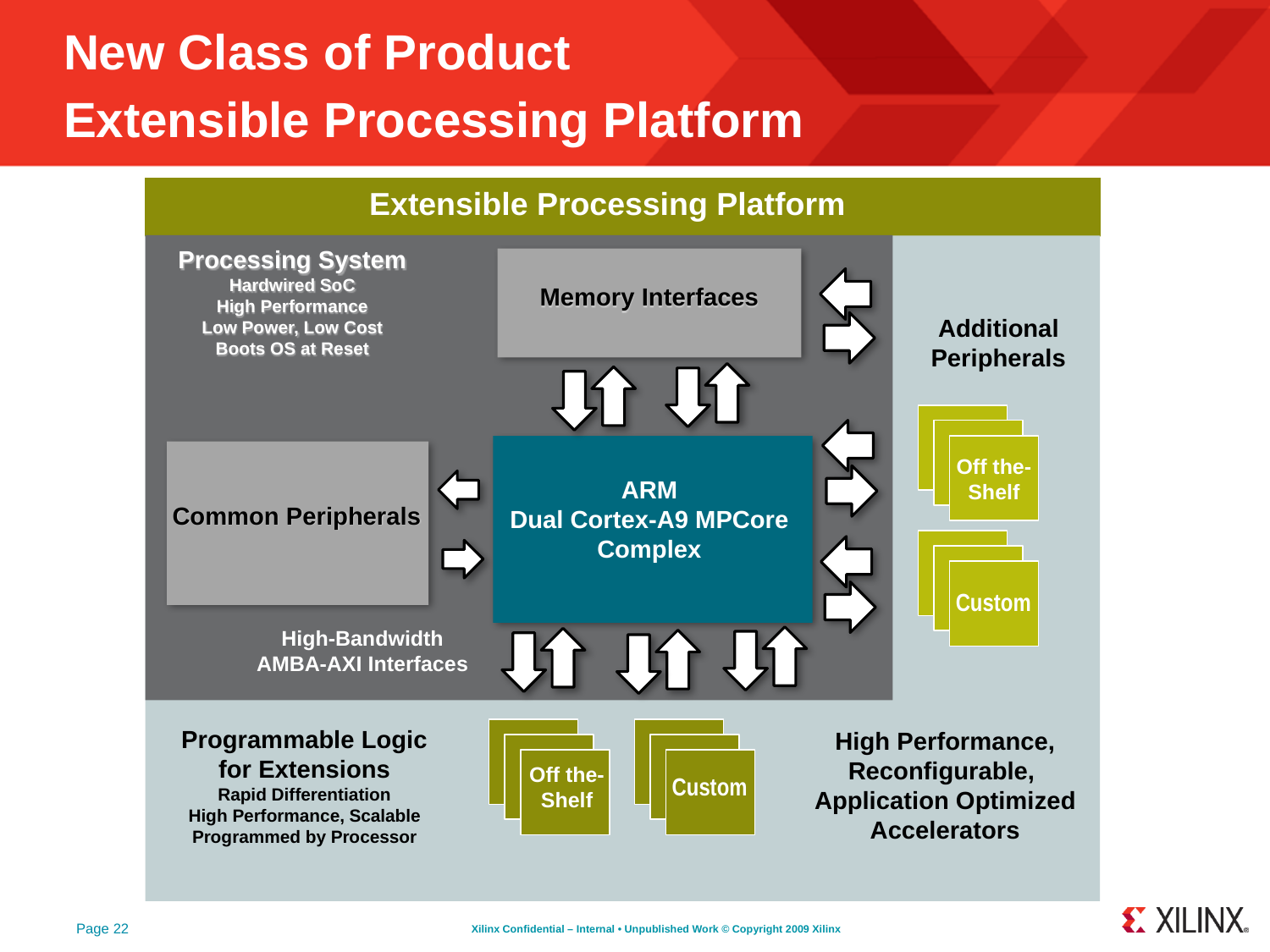

# New Class of Product Extensible Processing Platform

Extensible Processing Platform

Processing System
Hardwired SoC
High Performance
Low Power, Low Cost
Boots OS at Reset

Memory Interfaces

Additional
Peripherals

Off the-
Shelf

ARM®
Dual Cortex™-A9MPCore
Complex
ARM
Dual Cortex-A9 MPCore
Complex
Common Peripherals

Custom
High-Bandwidth
AMBA-AXI Interfaces

Programmable Logic for Extensions
Rapid Differentiation
High Performance, Scalable
Programmed by Processor
High Performance, Reconfigurable,
Application Optimized Accelerators

Off the-
Shelf
Custom
Page 22